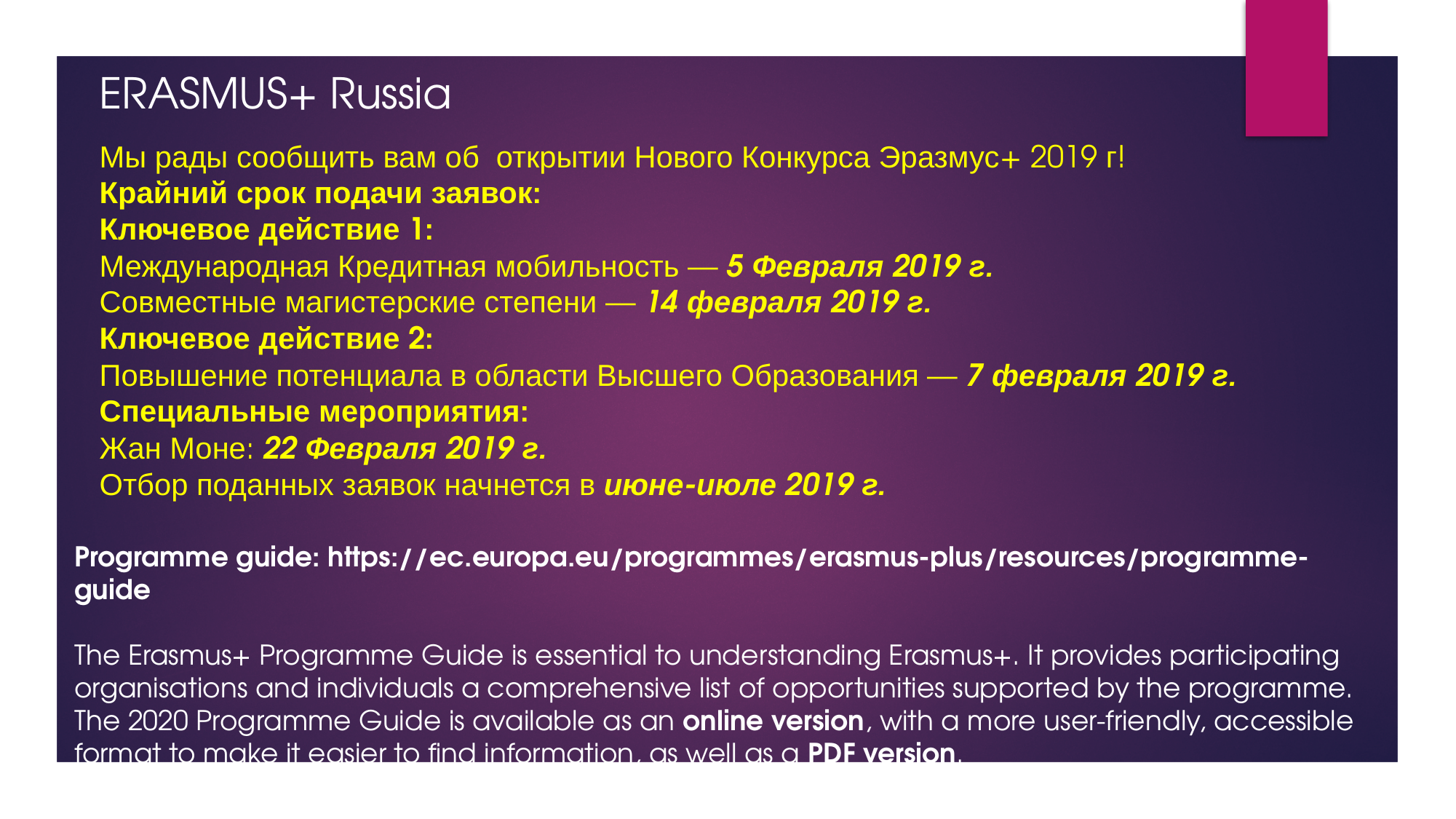

ERASMUS+ Russia

Мы рады сообщить вам об  открытии Нового Конкурса Эразмус+ 2019 г!
Крайний срок подачи заявок:
Ключевое действие 1:
Международная Кредитная мобильность — 5 Февраля 2019 г.
Совместные магистерские степени — 14 февраля 2019 г.
Ключевое действие 2:
Повышение потенциала в области Высшего Образования — 7 февраля 2019 г.
Специальные мероприятия:
Жан Моне: 22 Февраля 2019 г.
Отбор поданных заявок начнется в июне-июле 2019 г.
Programme guide: https://ec.europa.eu/programmes/erasmus-plus/resources/programme-guide

The Erasmus+ Programme Guide is essential to understanding Erasmus+. It provides participating organisations and individuals a comprehensive list of opportunities supported by the programme.
The 2020 Programme Guide is available as an online version, with a more user-friendly, accessible format to make it easier to find information, as well as a PDF version.